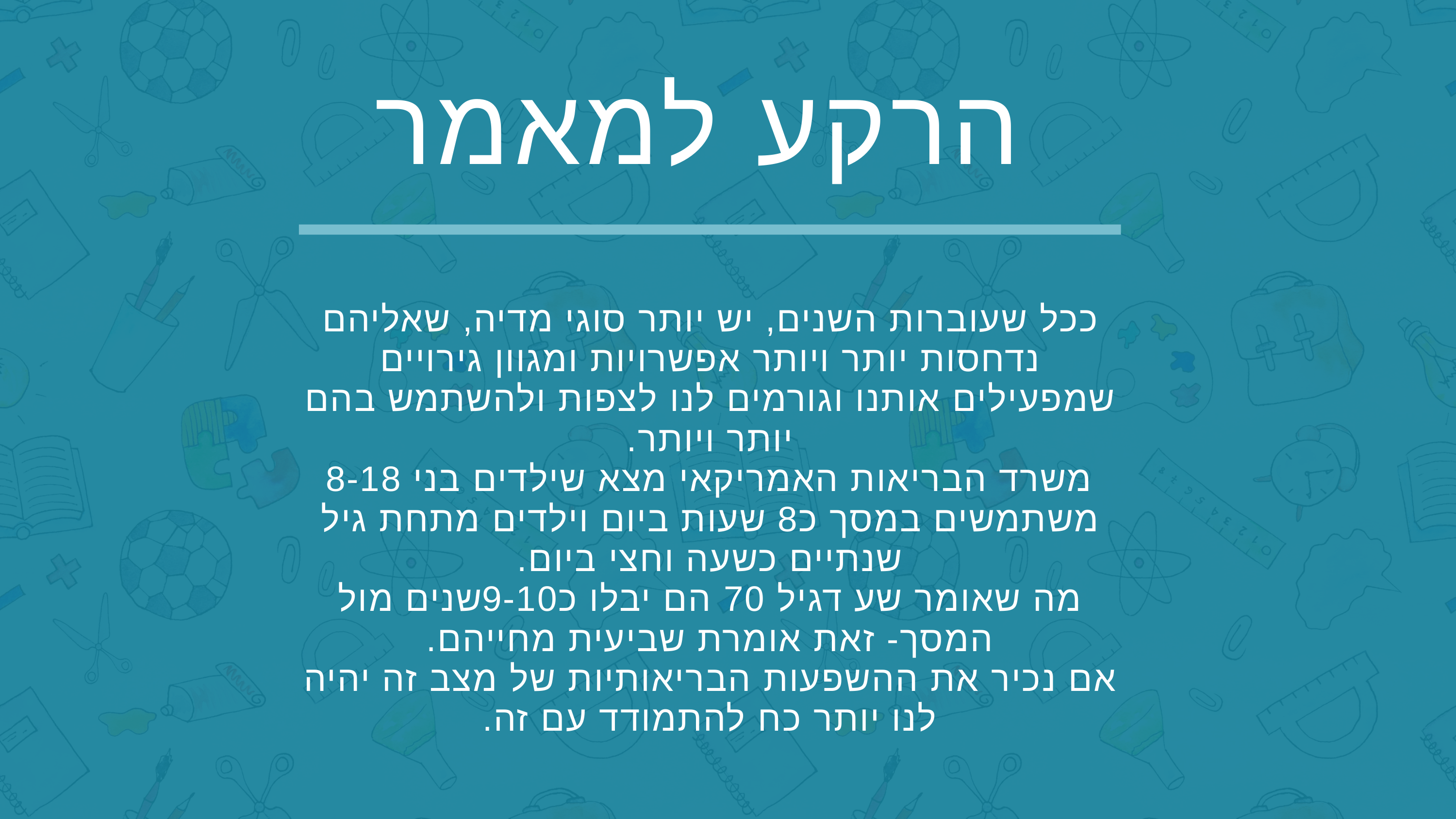

הרקע למאמר
ככל שעוברות השנים, יש יותר סוגי מדיה, שאליהם נדחסות יותר ויותר אפשרויות ומגוון גירויים שמפעילים אותנו וגורמים לנו לצפות ולהשתמש בהם יותר ויותר.
משרד הבריאות האמריקאי מצא שילדים בני 8-18 משתמשים במסך כ8 שעות ביום וילדים מתחת גיל שנתיים כשעה וחצי ביום.
מה שאומר שע דגיל 70 הם יבלו כ9-10שנים מול המסך- זאת אומרת שביעית מחייהם.
אם נכיר את ההשפעות הבריאותיות של מצב זה יהיה לנו יותר כח להתמודד עם זה.